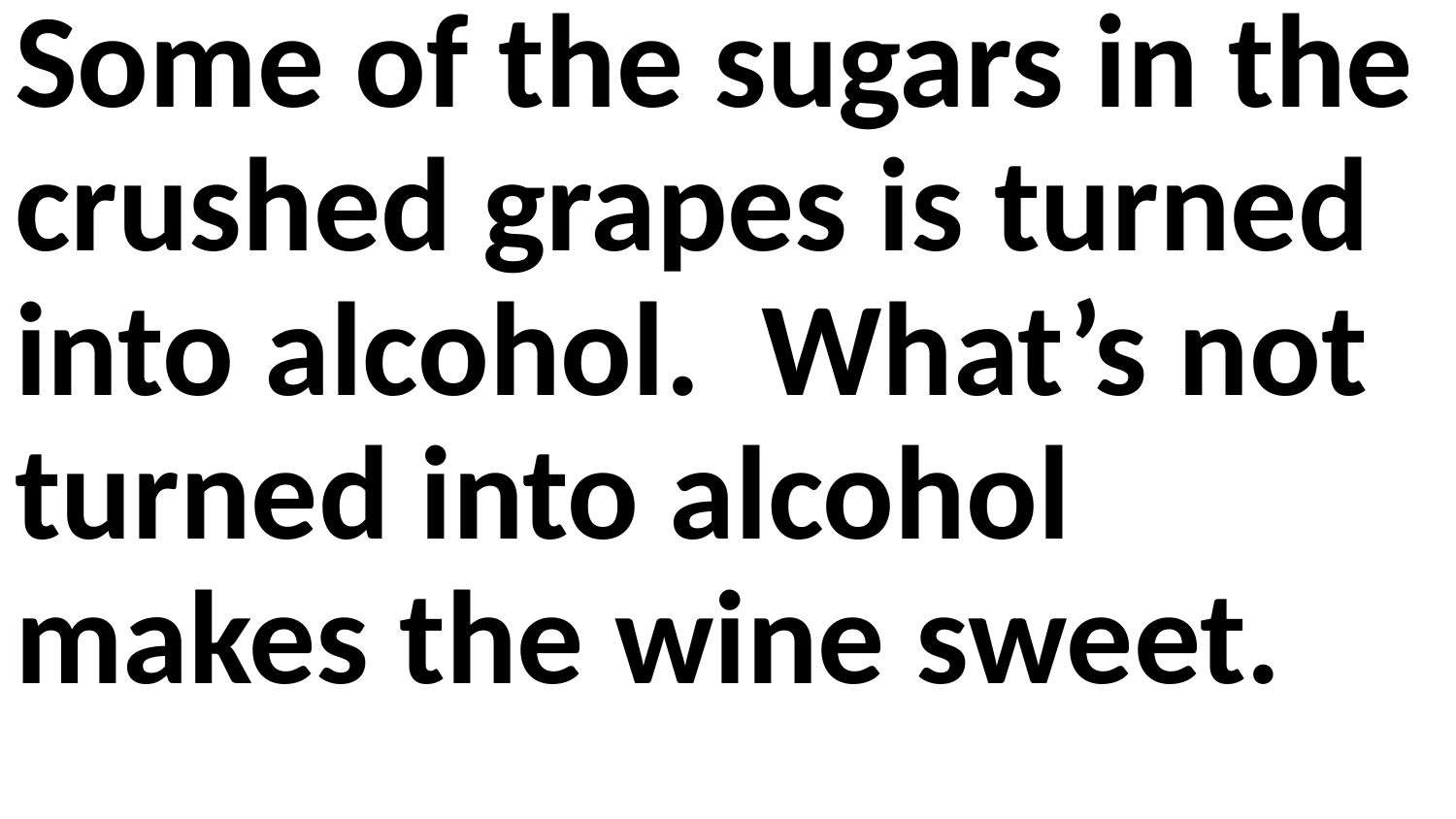

Some of the sugars in the crushed grapes is turned into alcohol.  What’s not turned into alcohol makes the wine sweet.